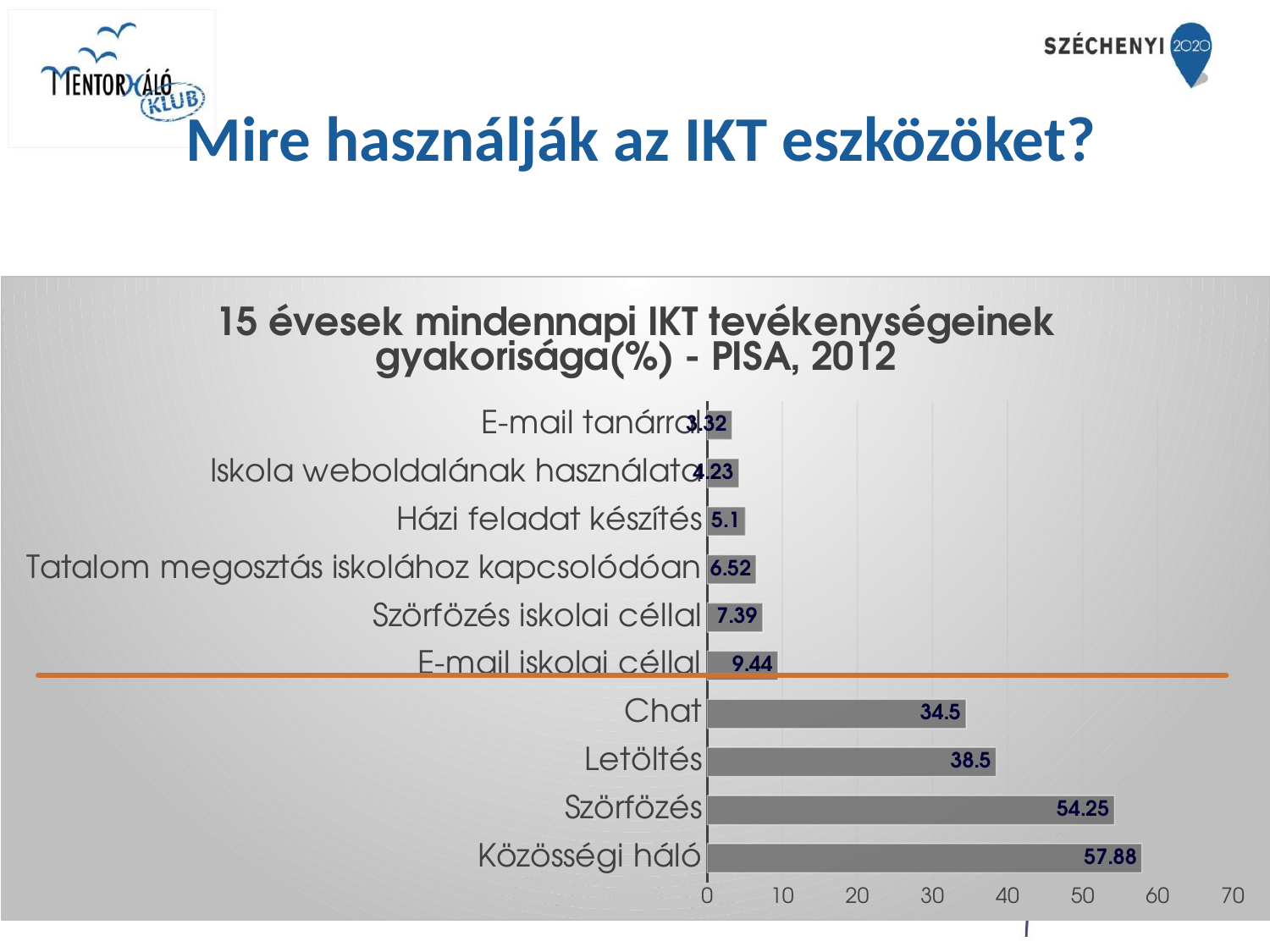

# Mire használják az IKT eszközöket?

### Chart: 15 évesek mindennapi IKT tevékenységeinek gyakorisága(%) - PISA, 2012

| Category |  |
|---|---|
| Közösségi háló | 57.88 |
| Szörfözés | 54.25 |
| Letöltés | 38.5 |
| Chat | 34.5 |
| E-mail iskolai céllal | 9.44 |
| Szörfözés iskolai céllal | 7.39 |
| Tatalom megosztás iskolához kapcsolódóan | 6.52 |
| Házi feladat készítés | 5.1 |
| Iskola weboldalának használata | 4.23 |
| E-mail tanárral | 3.32 |